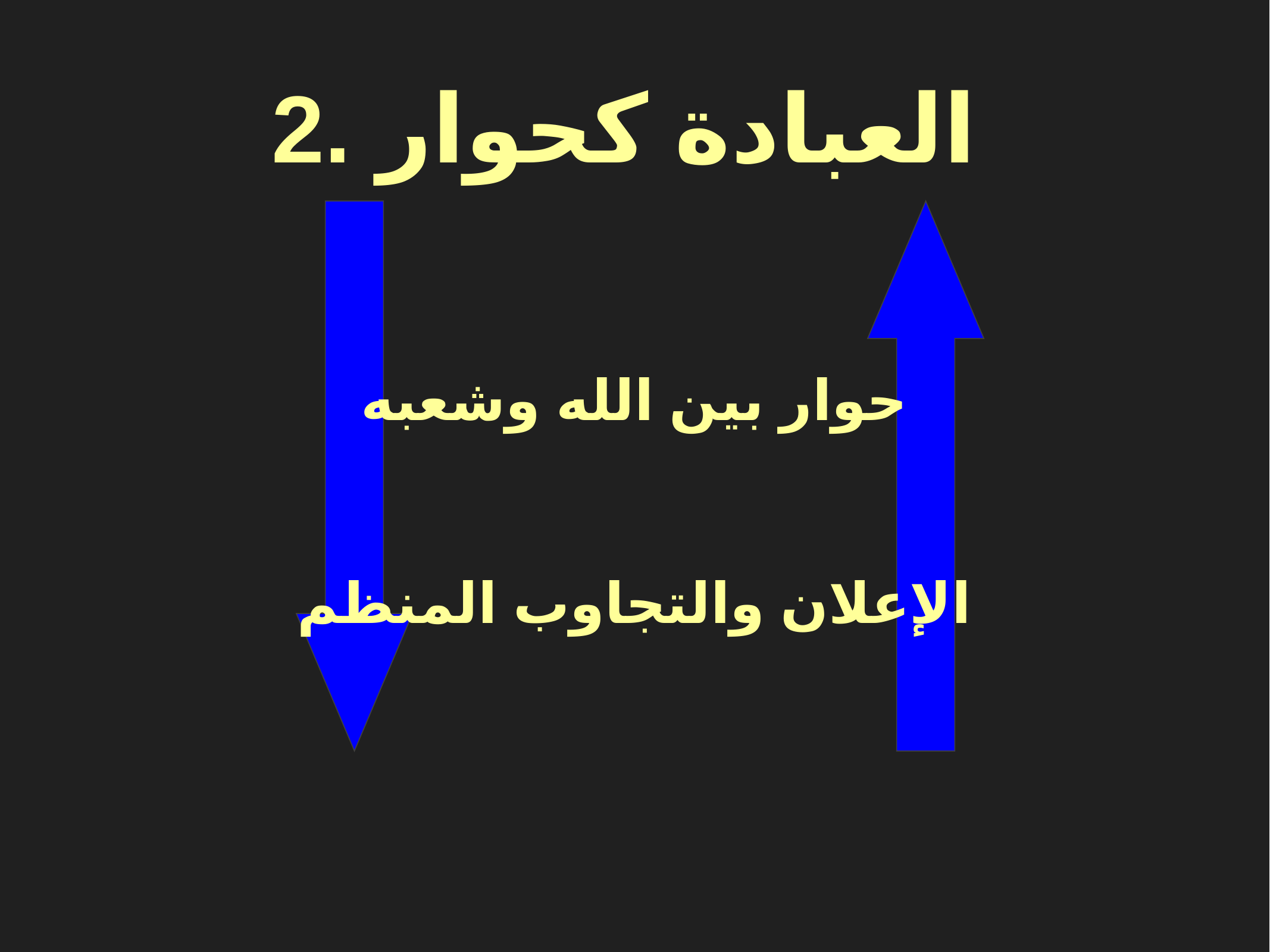

2. العبادة كحوار

حوار بين الله وشعبه

الإعلان والتجاوب المنظم